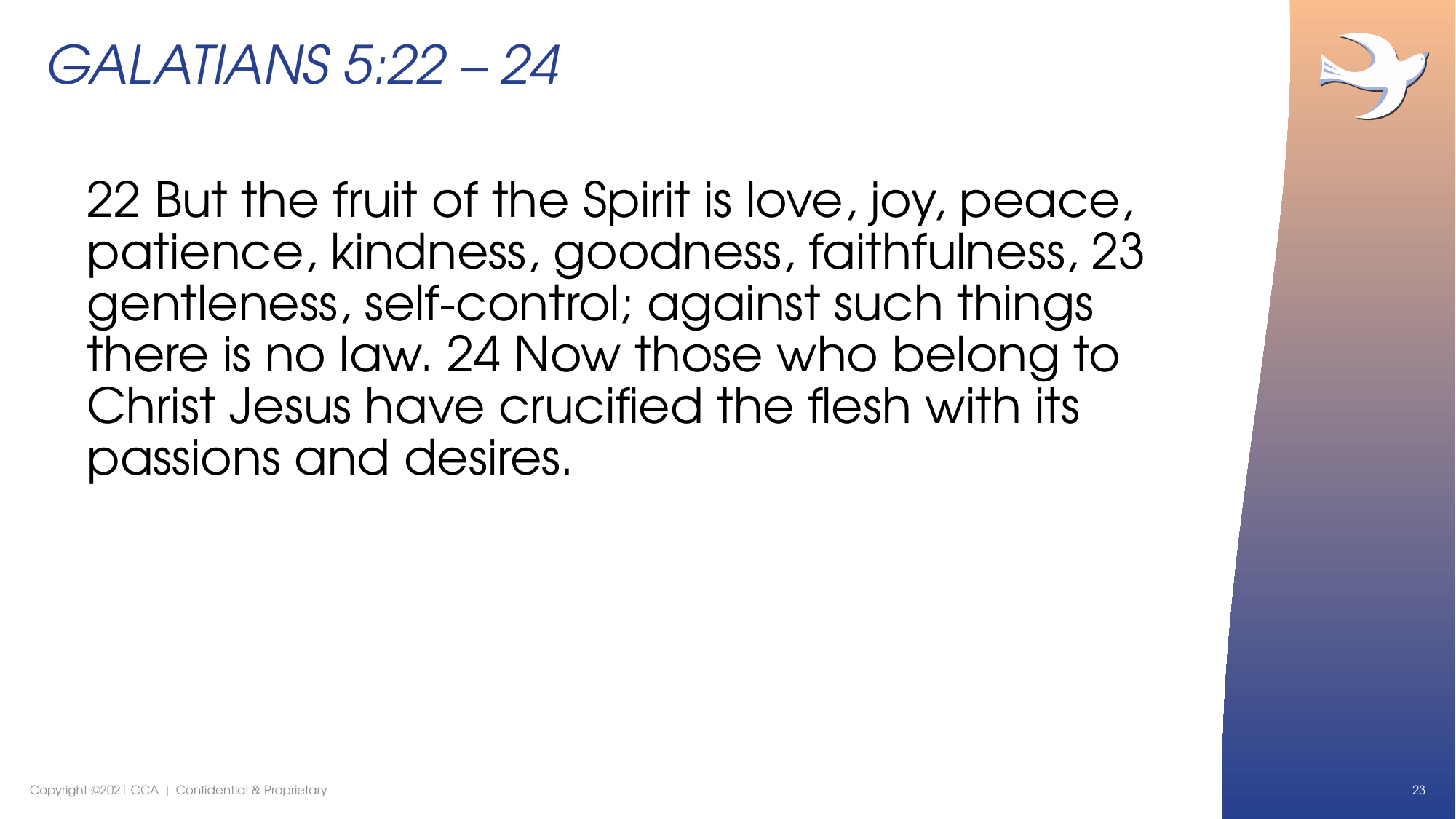

# Galatians 5:22 – 24
22 But the fruit of the Spirit is love, joy, peace, patience, kindness, goodness, faithfulness, 23 gentleness, self-control; against such things there is no law. 24 Now those who belong to Christ Jesus have crucified the flesh with its passions and desires.
23
Copyright ©2021 CCA  |  Confidential & Proprietary